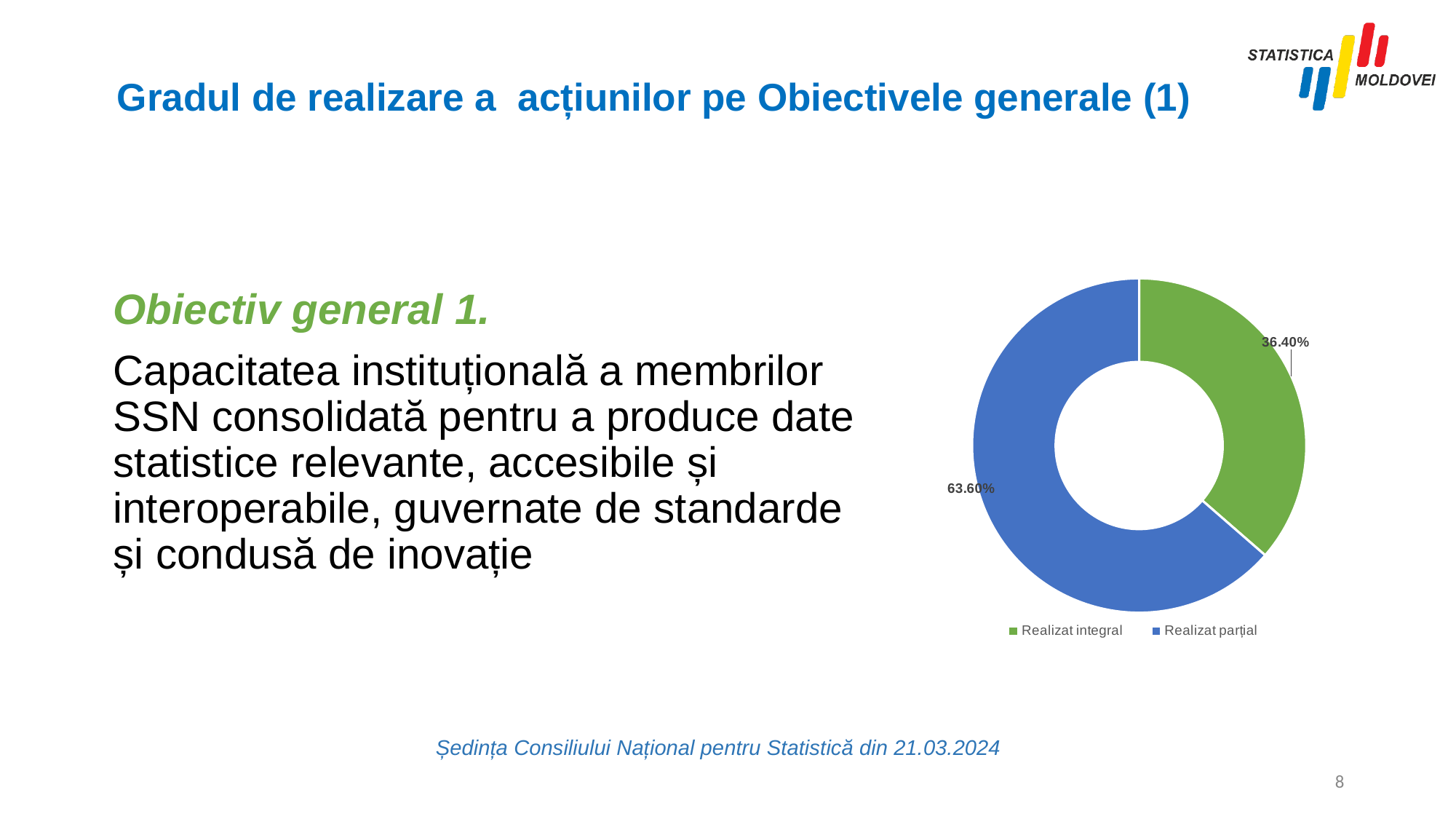

# Gradul de realizare a  acțiunilor pe Obiectivele generale (1)

### Chart

| Category | Sales |
|---|---|
| Realizat integral | 0.364 |
| Realizat parțial | 0.636 |
Obiectiv general 1.
Capacitatea instituțională a membrilor SSN consolidată pentru a produce date statistice relevante, accesibile și interoperabile, guvernate de standarde și condusă de inovație.

Ședința Consiliului Național pentru Statistică din 21.03.2024
8